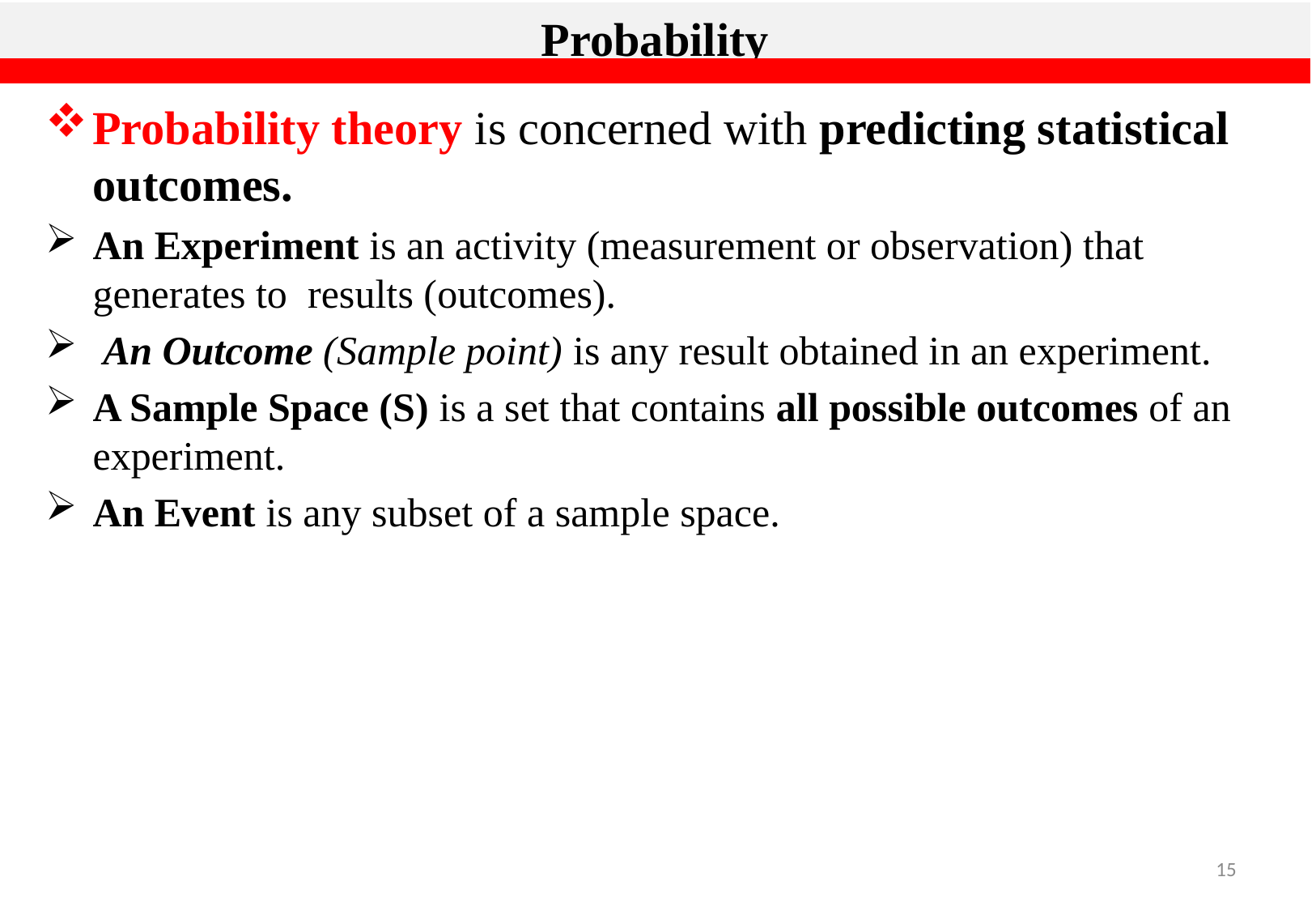

# Probability
Probability theory is concerned with predicting statistical outcomes.
An Experiment is an activity (measurement or observation) that generates to  results (outcomes).
 An Outcome (Sample point) is any result obtained in an experiment.
A Sample Space (S) is a set that contains all possible outcomes of an experiment.
An Event is any subset of a sample space.
15